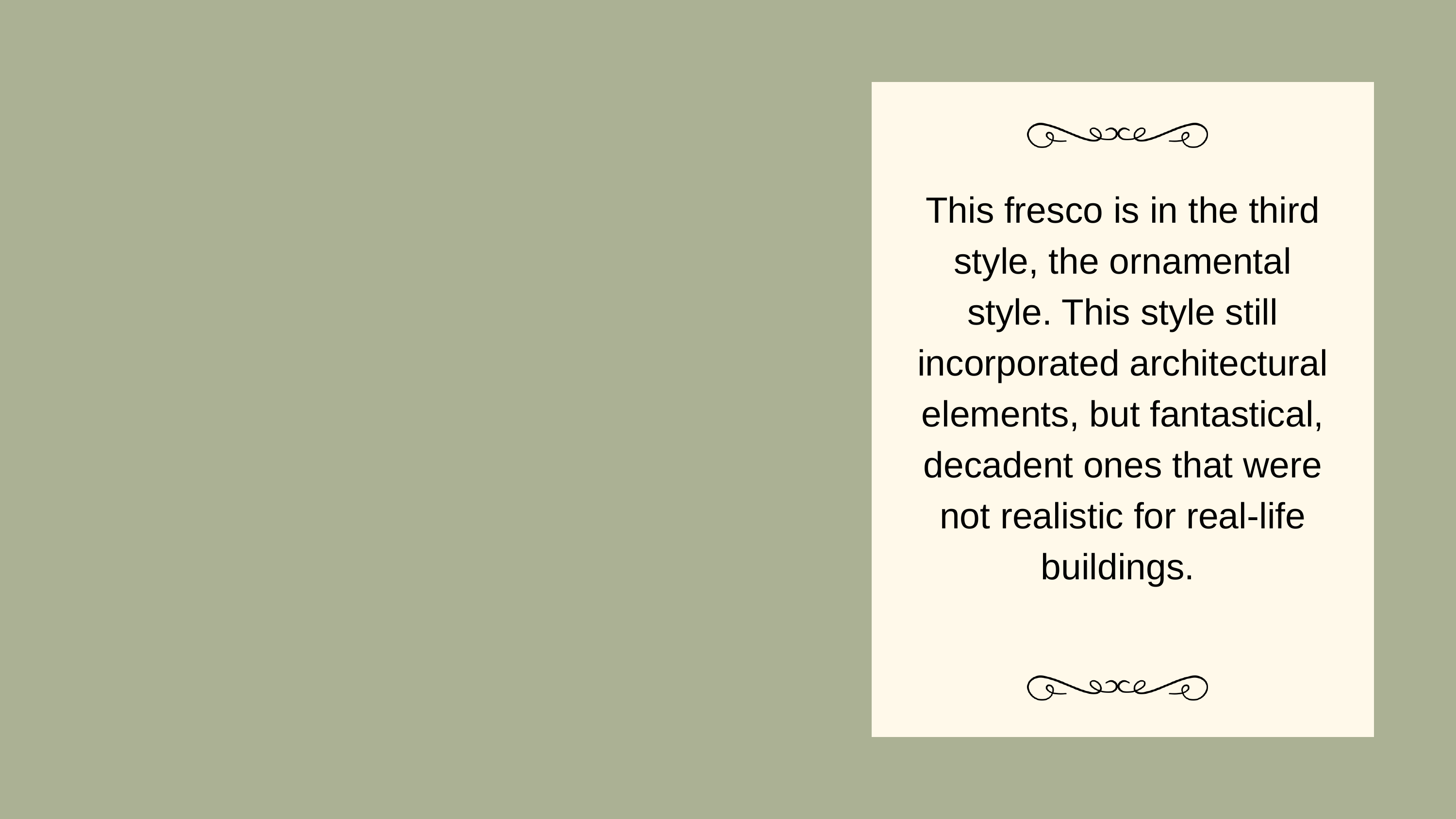

This fresco is in the third style, the ornamental style. This style still incorporated architectural elements, but fantastical, decadent ones that were not realistic for real-life buildings.